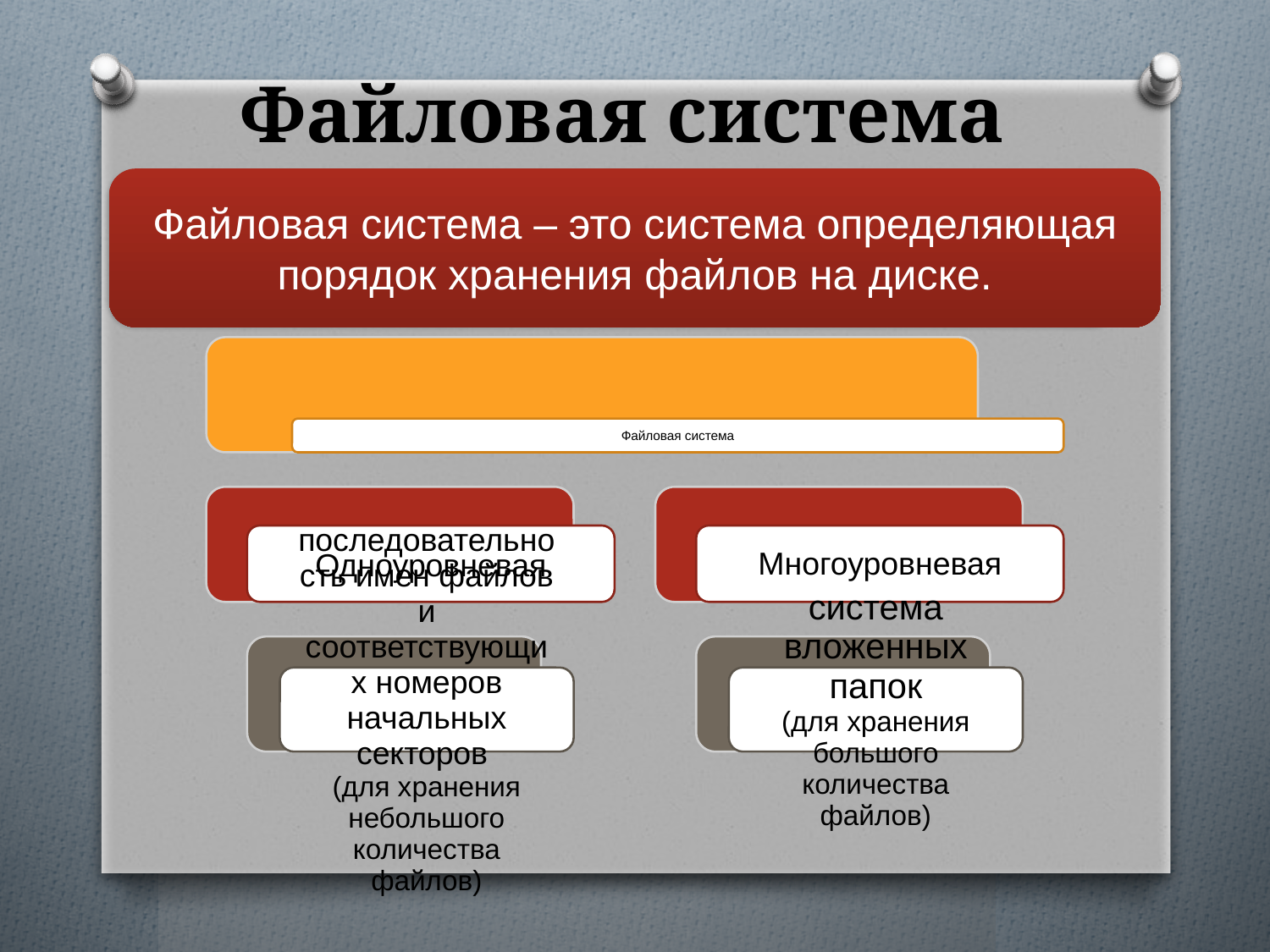

# Файловая система
Файловая система – это система определяющая порядок хранения файлов на диске.
Одноуровневая
(для хранения небольшого количества файлов)
Многоуровневая
система вложенных папок
(для хранения большого количества файлов)
Файловая система